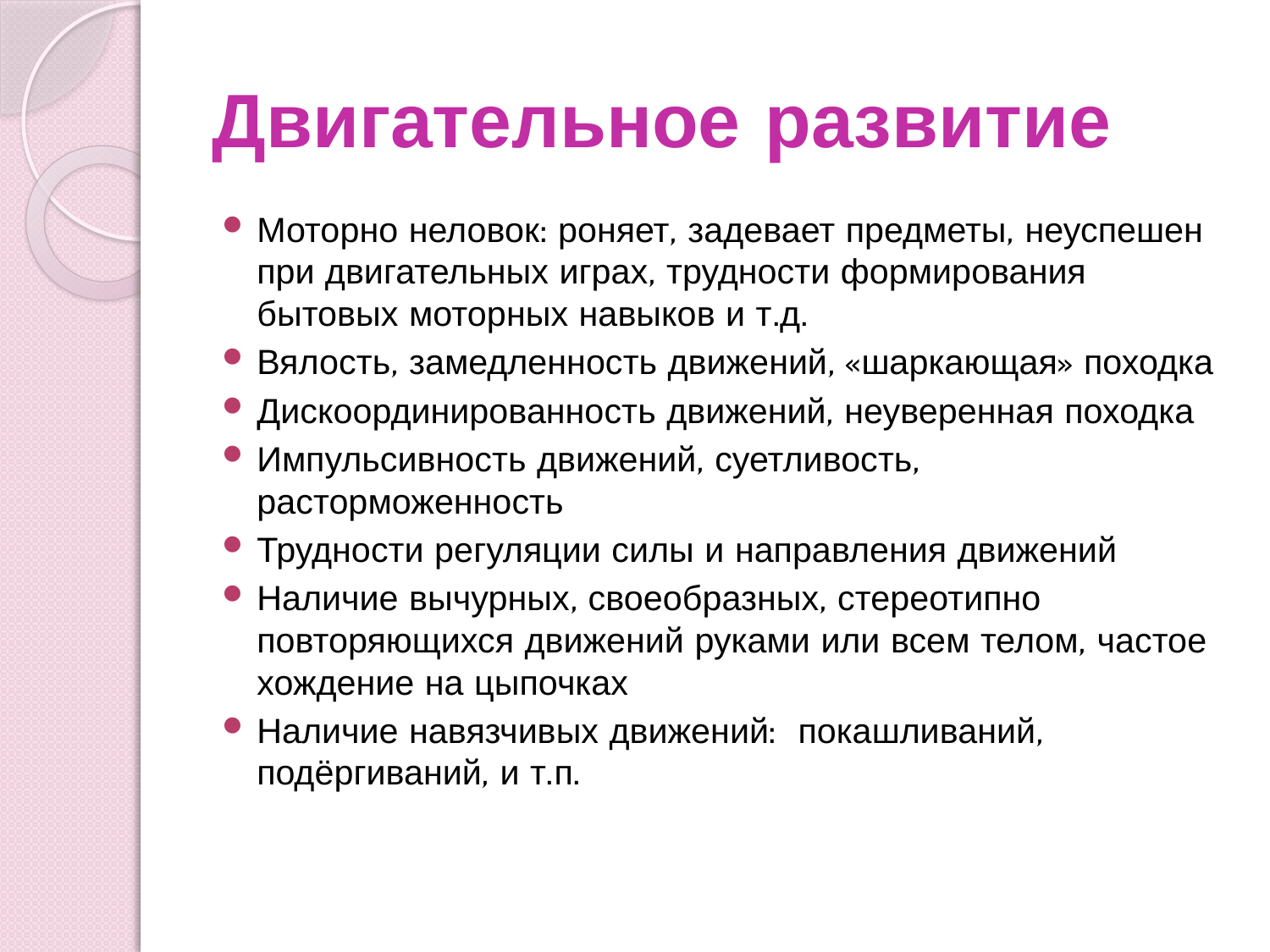

# Двигательное развитие
Моторно неловок: роняет, задевает предметы, неуспешен при двигательных играх, трудности формирования бытовых моторных навыков и т.д.
Вялость, замедленность движений, «шаркающая» походка
Дискоординированность движений, неуверенная походка
Импульсивность движений, суетливость, расторможенность
Трудности регуляции силы и направления движений
Наличие вычурных, своеобразных, стереотипно повторяющихся движений руками или всем телом, частое хождение на цыпочках
Наличие навязчивых движений:  покашливаний, подёргиваний, и т.п.